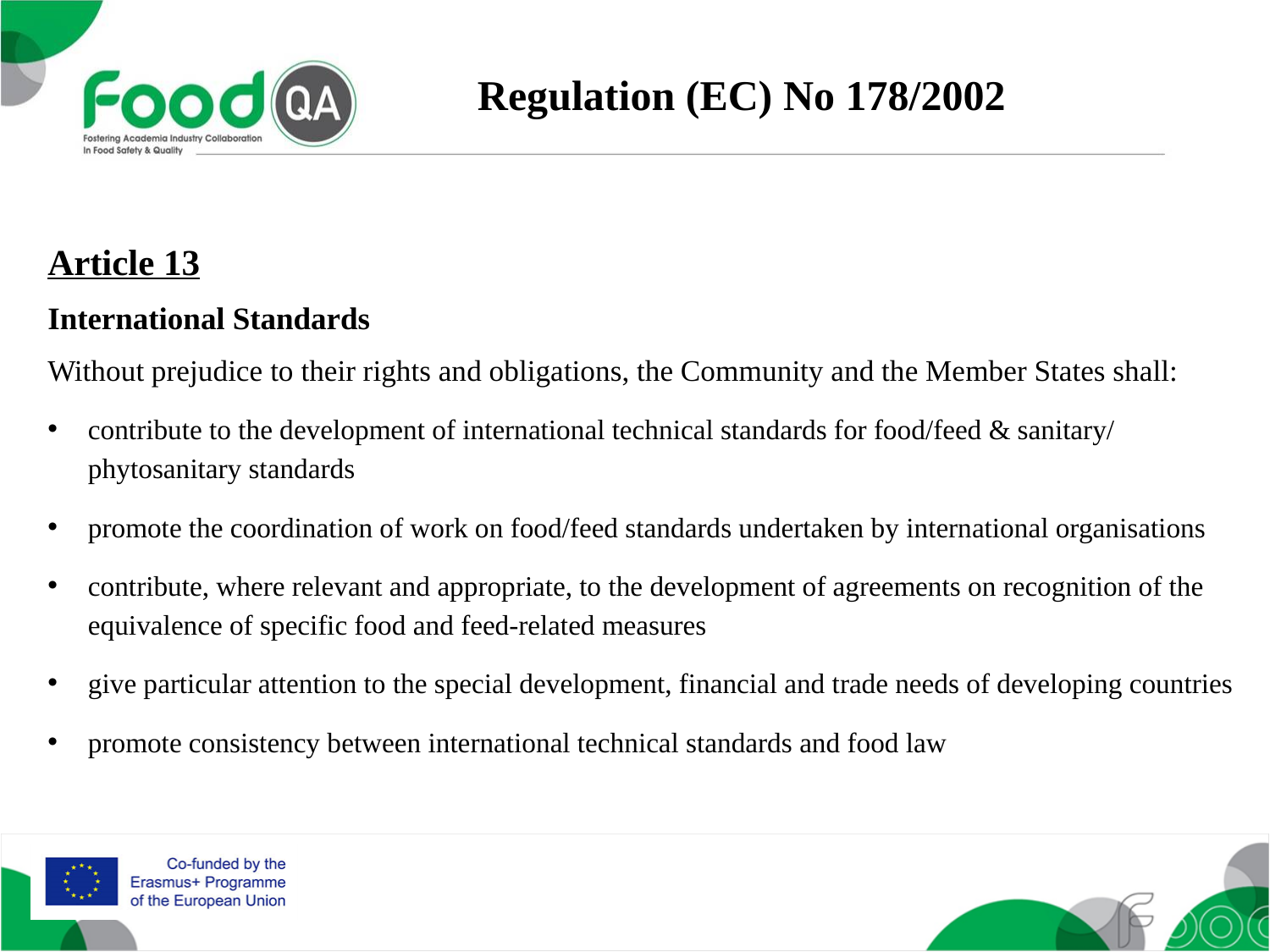

Regulation (EC) No 178/2002
Article 13
International Standards
Without prejudice to their rights and obligations, the Community and the Member States shall:
contribute to the development of international technical standards for food/feed & sanitary/ phytosanitary standards
promote the coordination of work on food/feed standards undertaken by international organisations
contribute, where relevant and appropriate, to the development of agreements on recognition of the equivalence of specific food and feed-related measures
give particular attention to the special development, financial and trade needs of developing countries
promote consistency between international technical standards and food law